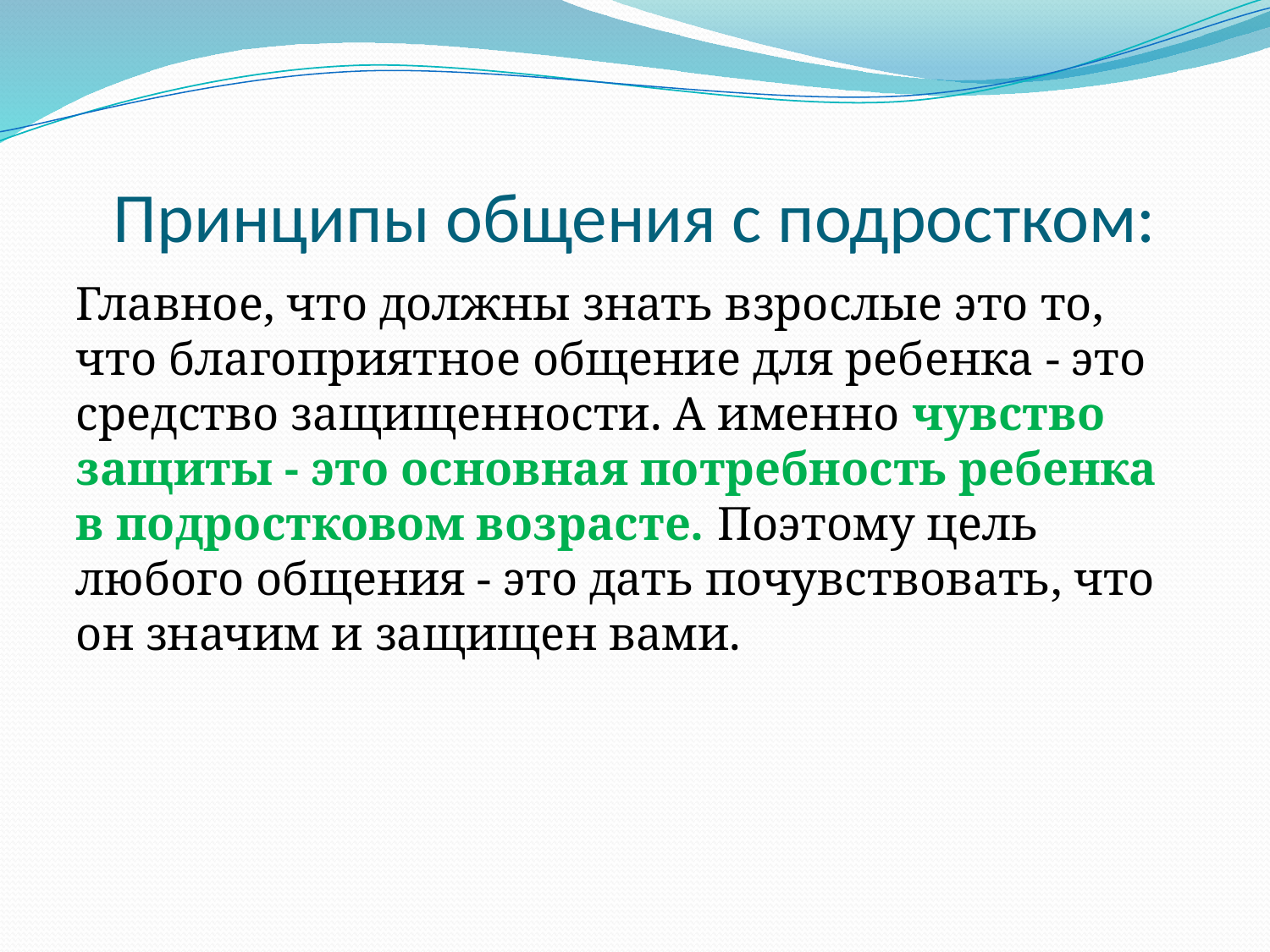

# Принципы общения с подростком:
Главное, что должны знать взрослые это то, что благоприятное общение для ребенка - это средство защищенности. А именно чувство защиты - это основная потребность ребенка в подростковом возрасте. Поэтому цель любого общения - это дать почувствовать, что он значим и защищен вами.